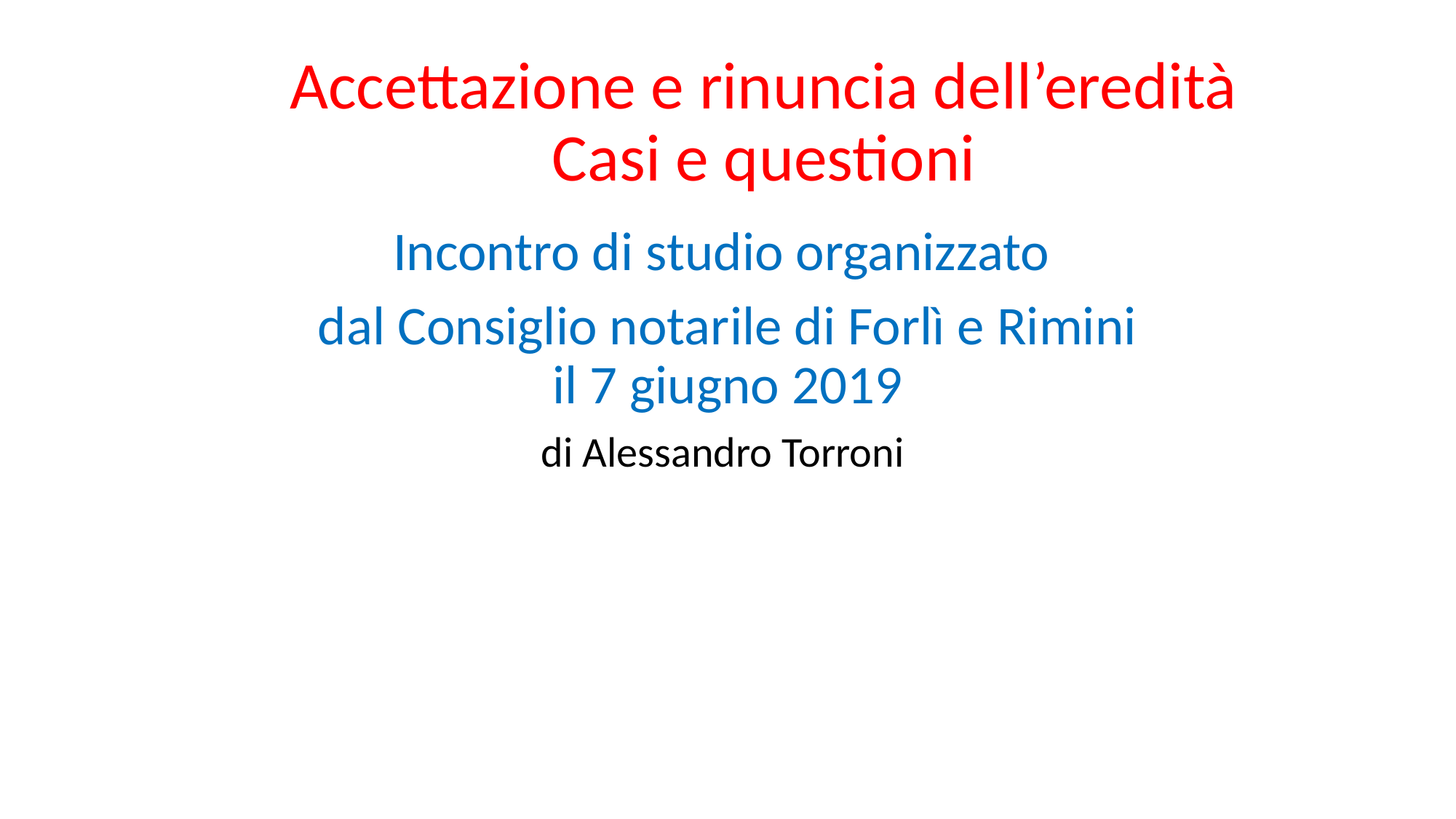

# Accettazione e rinuncia dell’eredità Casi e questioni
Incontro di studio organizzato
dal Consiglio notarile di Forlì e Rimini
il 7 giugno 2019
di Alessandro Torroni